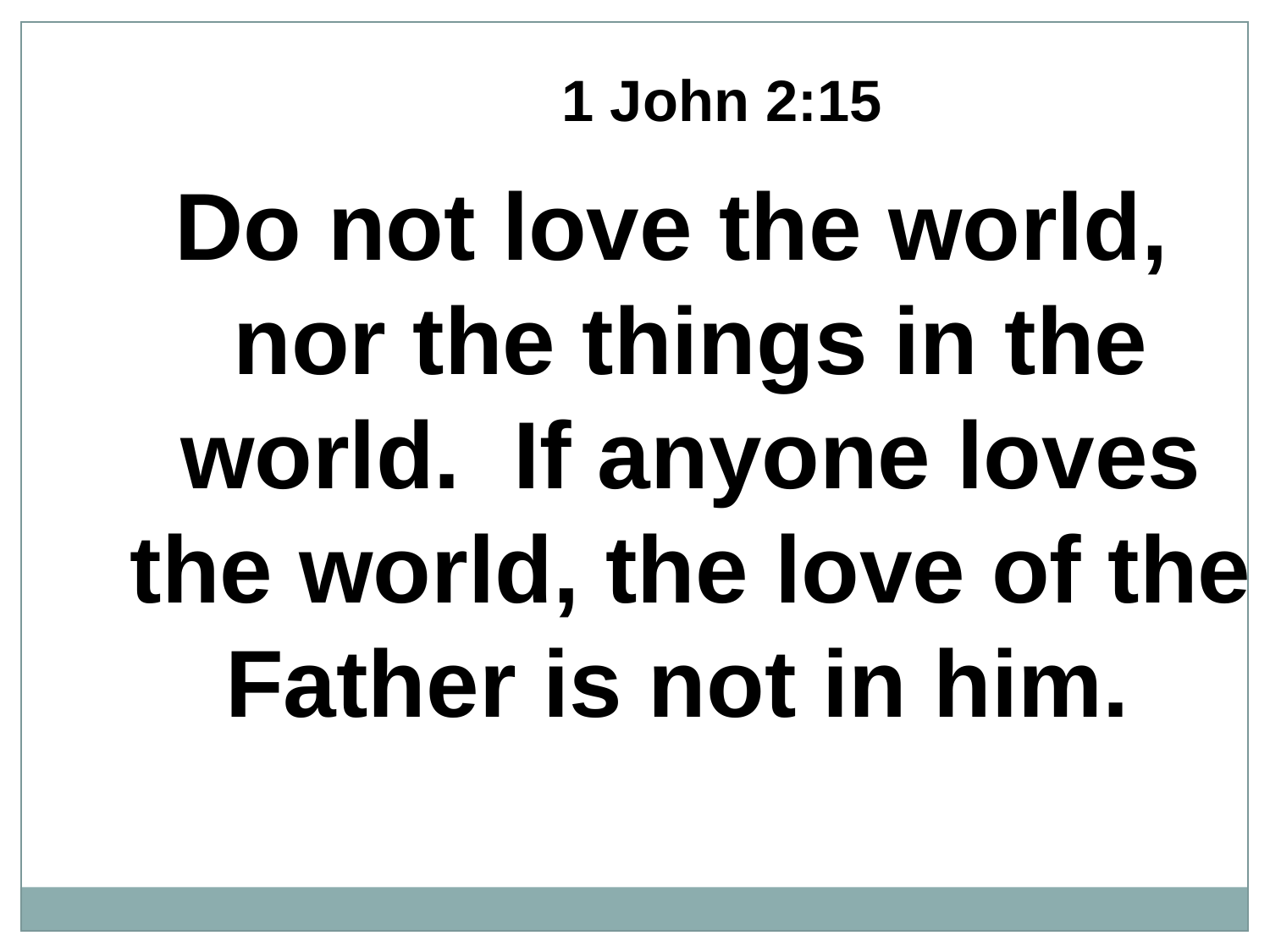

1 John 2:15
Do not love the world, nor the things in the world.  If anyone loves the world, the love of the Father is not in him.